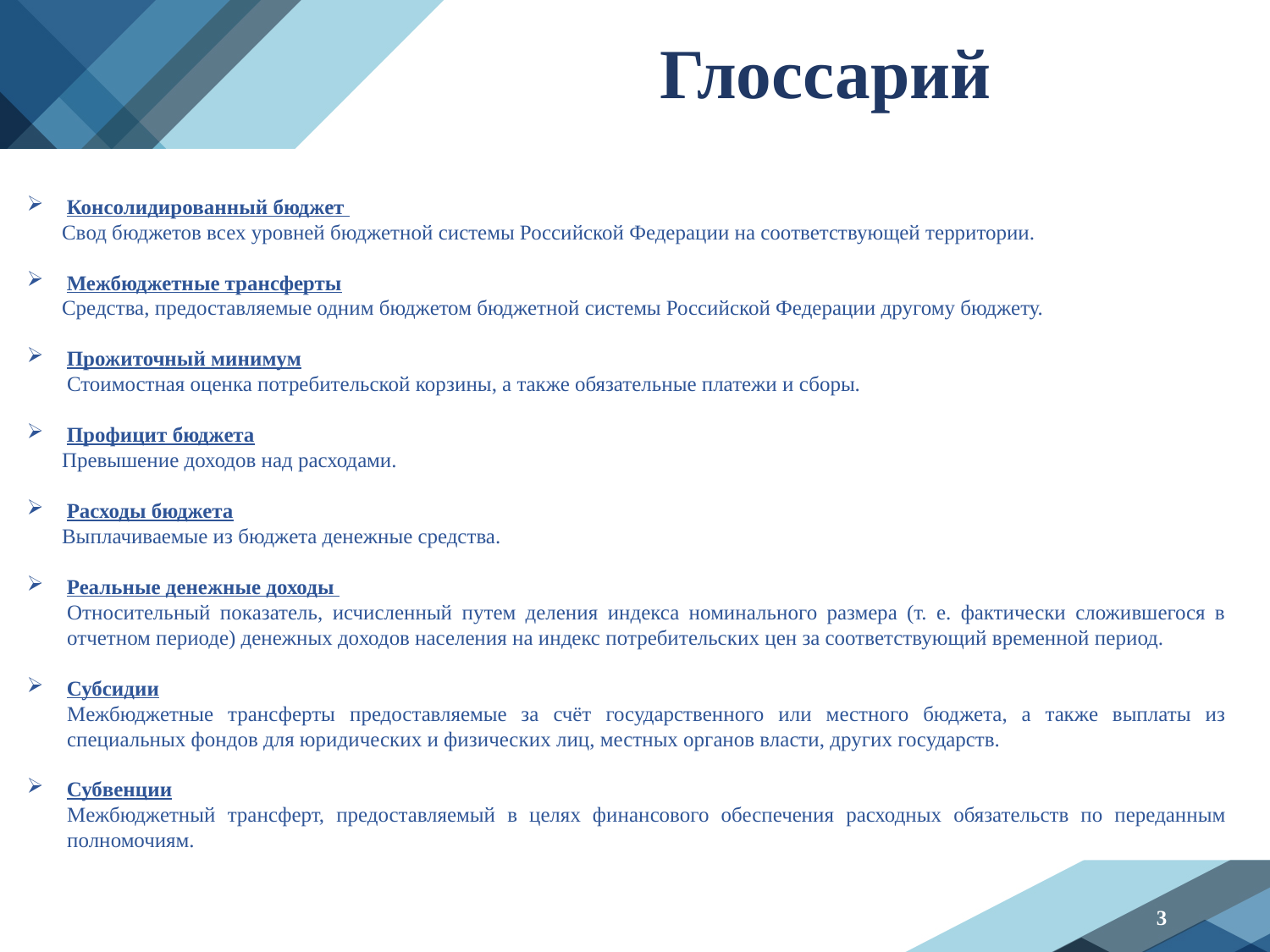

Глоссарий

Консолидированный бюджет
Свод бюджетов всех уровней бюджетной системы Российской Федерации на соответствующей территории.

Межбюджетные трансферты
Средства, предоставляемые одним бюджетом бюджетной системы Российской Федерации другому бюджету.

Прожиточный минимум
Стоимостная оценка потребительской корзины, а также обязательные платежи и сборы.

Профицит бюджета
Превышение доходов над расходами.

Расходы бюджета
Выплачиваемые из бюджета денежные средства.

Реальные денежные доходы
Относительный показатель, исчисленный путем деления индекса номинального размера (т. е. фактически сложившегося в отчетном периоде) денежных доходов населения на индекс потребительских цен за соответствующий временной период.

Субсидии
Межбюджетные трансферты предоставляемые за счёт государственного или местного бюджета, а также выплаты из специальных фондов для юридических и физических лиц, местных органов власти, других государств.

Субвенции
Межбюджетный трансферт, предоставляемый в целях финансового обеспечения расходных обязательств по переданным полномочиям.

3